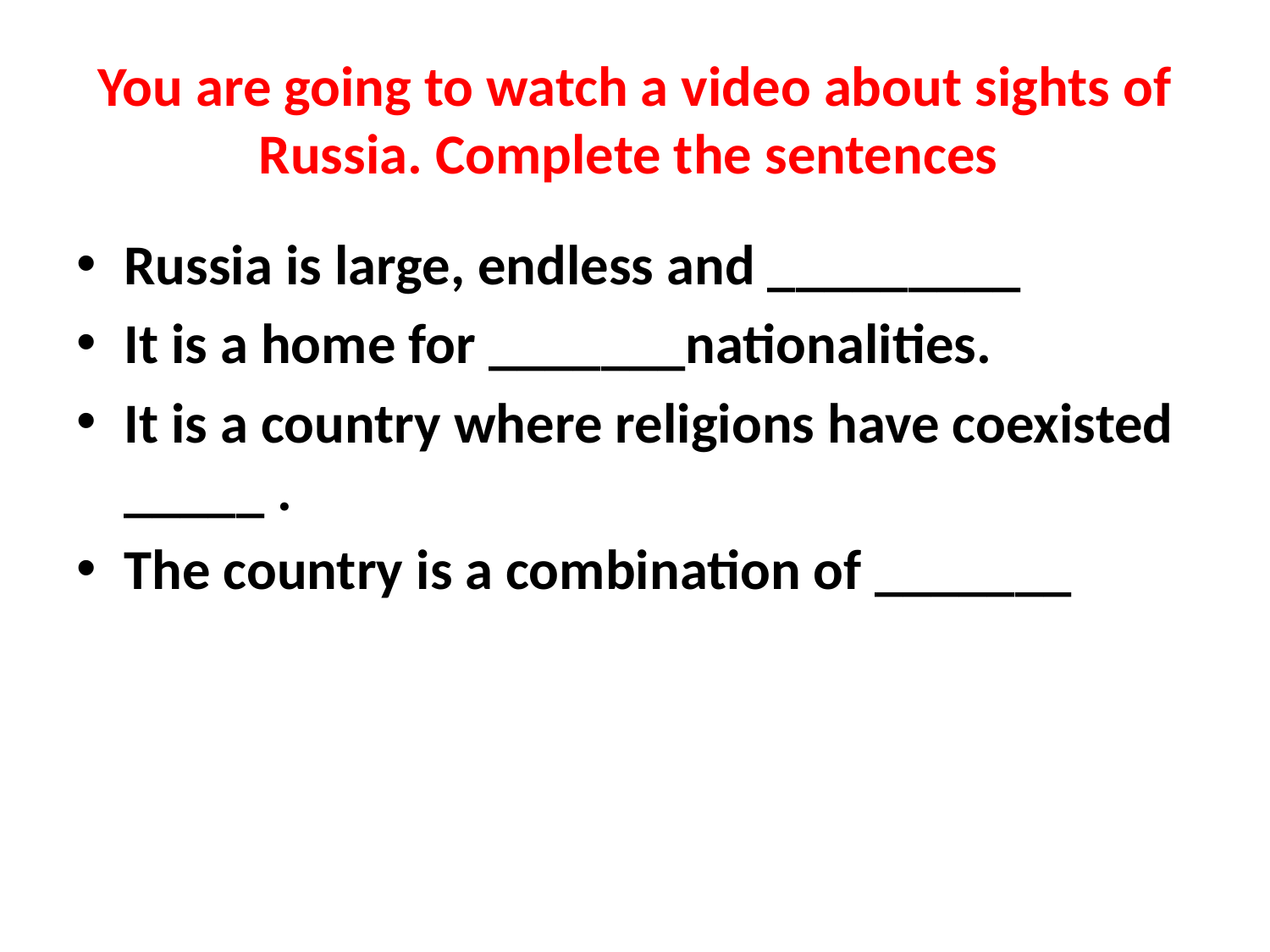

# You are going to watch a video about sights of Russia. Complete the sentences
Russia is large, endless and _________
It is a home for _______nationalities.
It is a country where religions have coexisted  _____ .
The country is a combination of _______